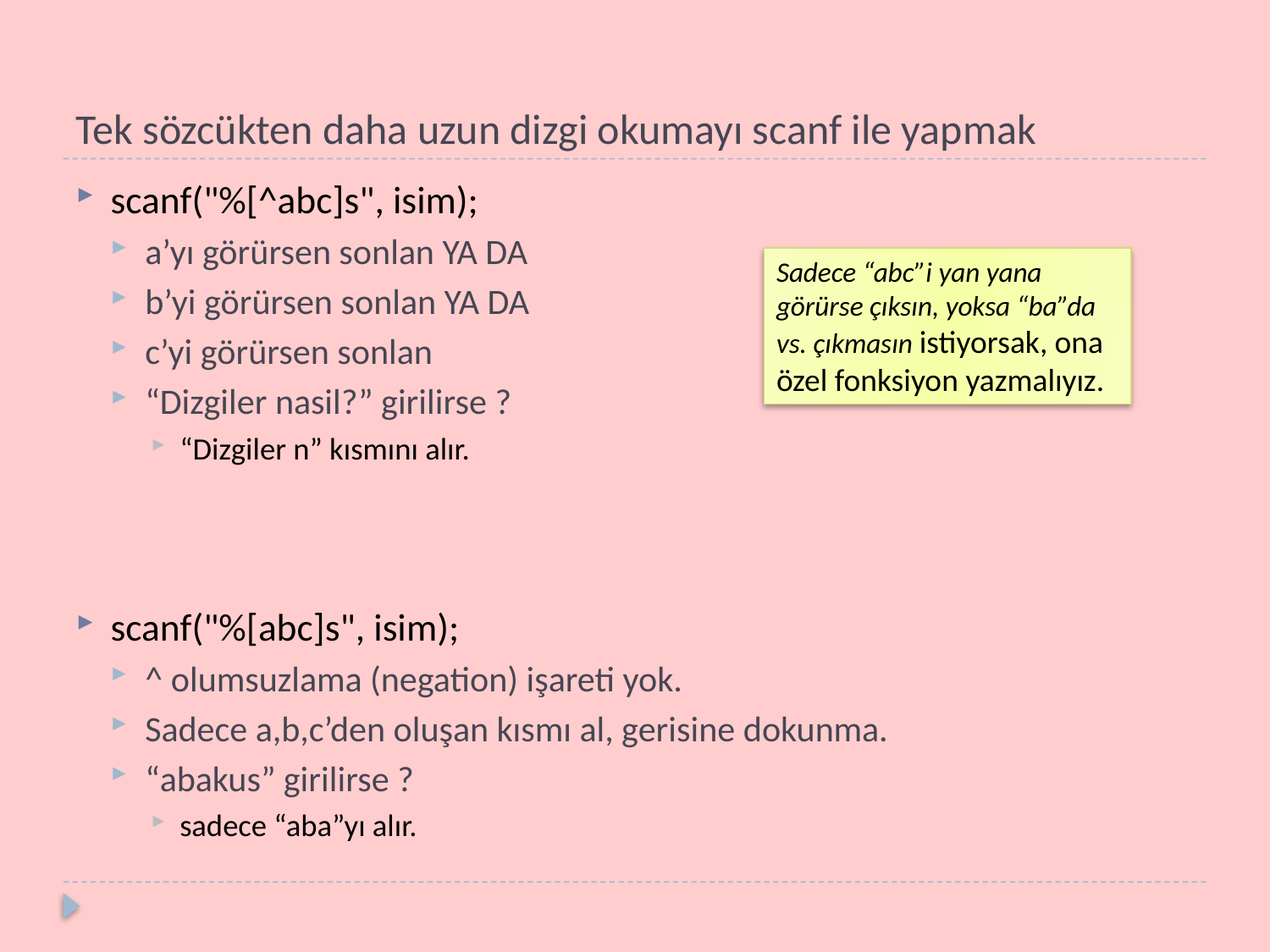

# Tek sözcükten daha uzun dizgi okumayı scanf ile yapmak
scanf("%[^abc]s", isim);
a’yı görürsen sonlan YA DA
b’yi görürsen sonlan YA DA
c’yi görürsen sonlan
“Dizgiler nasil?” girilirse ?
“Dizgiler n” kısmını alır.

scanf("%[abc]s", isim);
^ olumsuzlama (negation) işareti yok.
Sadece a,b,c’den oluşan kısmı al, gerisine dokunma.
“abakus” girilirse ?
sadece “aba”yı alır.

Sadece “abc”i yan yana görürse çıksın, yoksa “ba”da vs. çıkmasın istiyorsak, ona özel fonksiyon yazmalıyız.